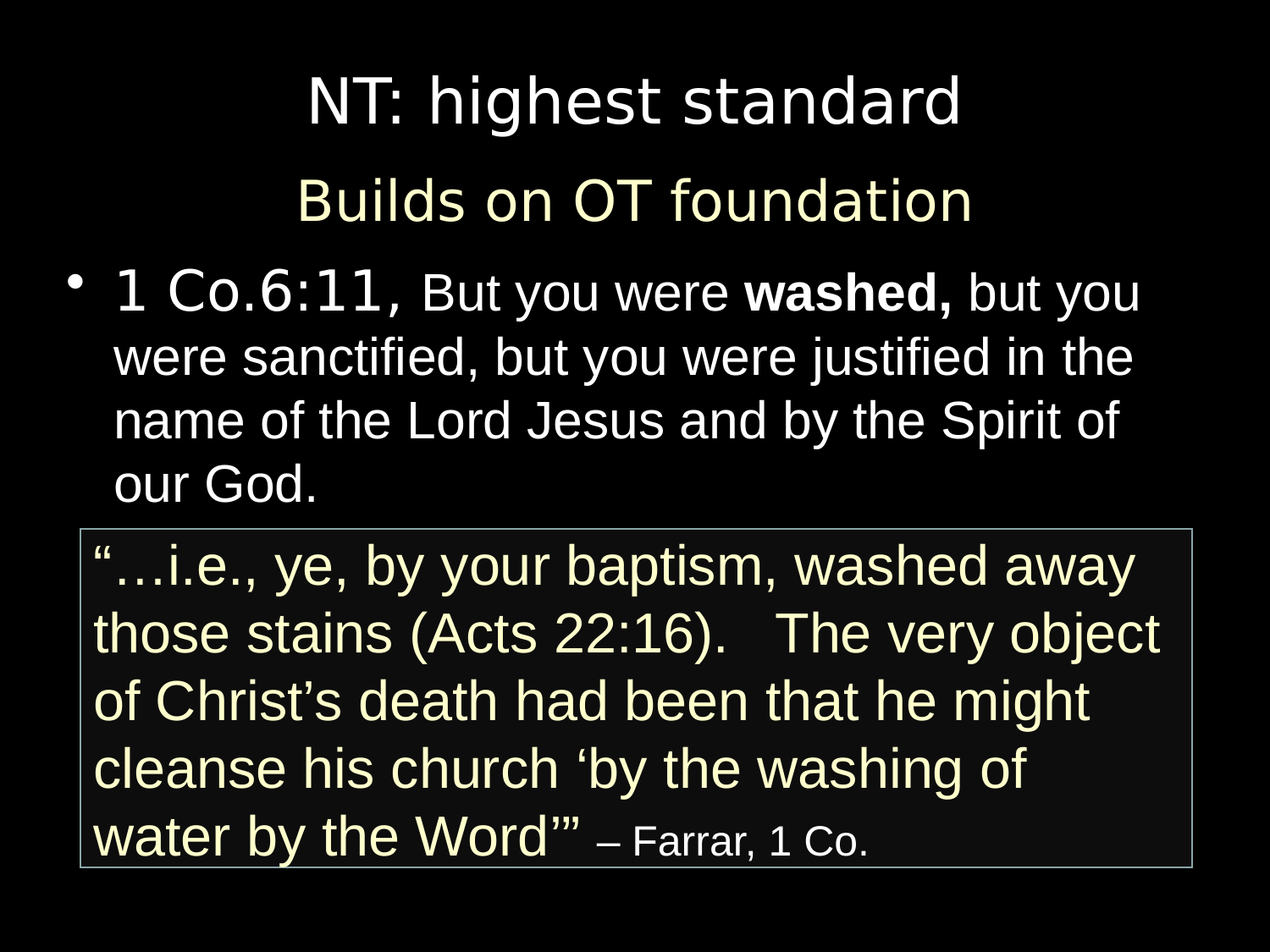

# NT: highest standard
Builds on OT foundation
1 Co.6:11, But you were washed, but you were sanctified, but you were justified in the name of the Lord Jesus and by the Spirit of our God.

“…i.e., ye, by your baptism, washed away those stains (Acts 22:16).   The very object
of Christ’s death had been that he might cleanse his church ‘by the washing of water by the Word’” – Farrar, 1 Co.